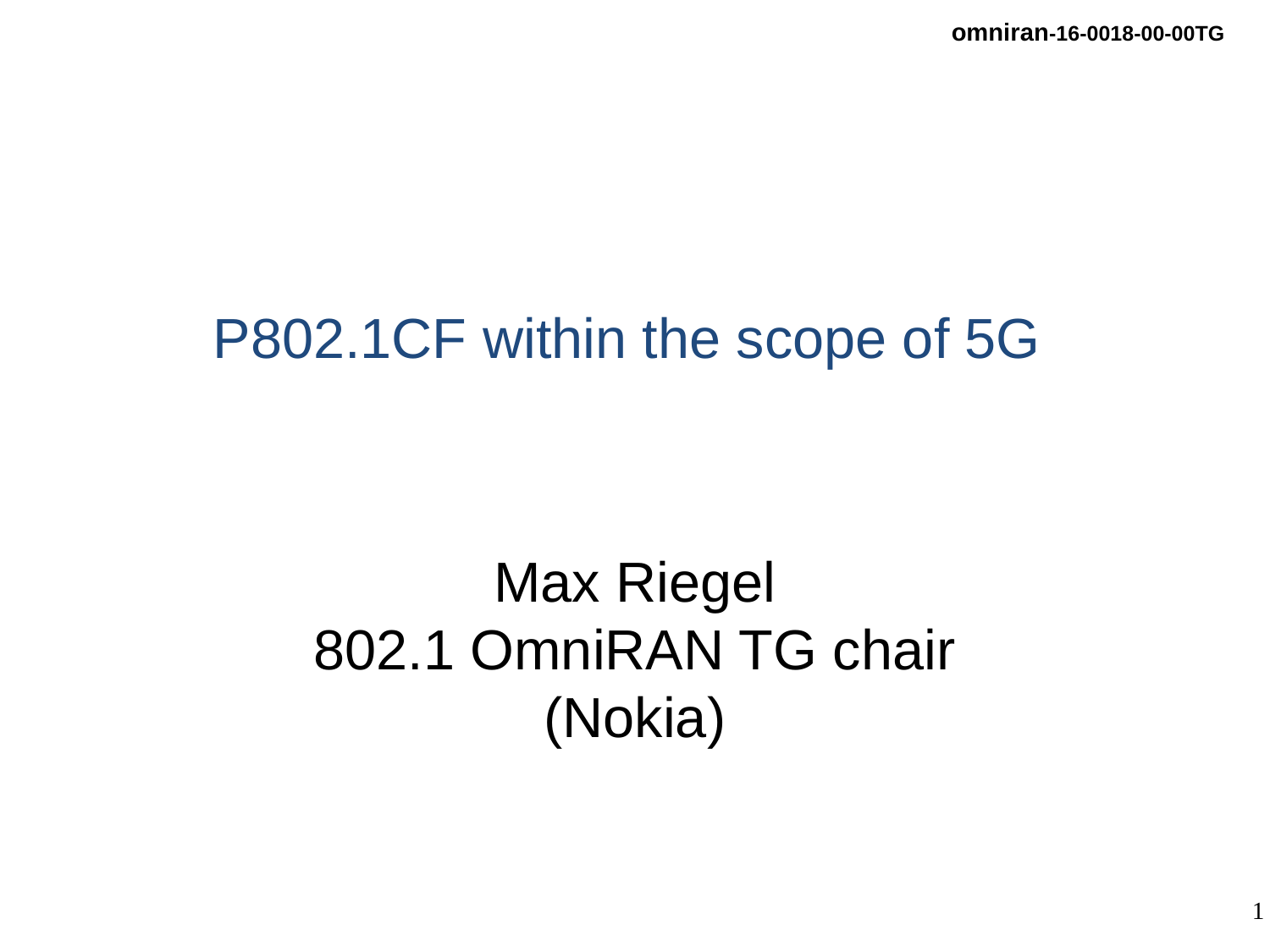

# P802.1CF within the scope of 5G
Max Riegel
802.1 OmniRAN TG chair
(Nokia)